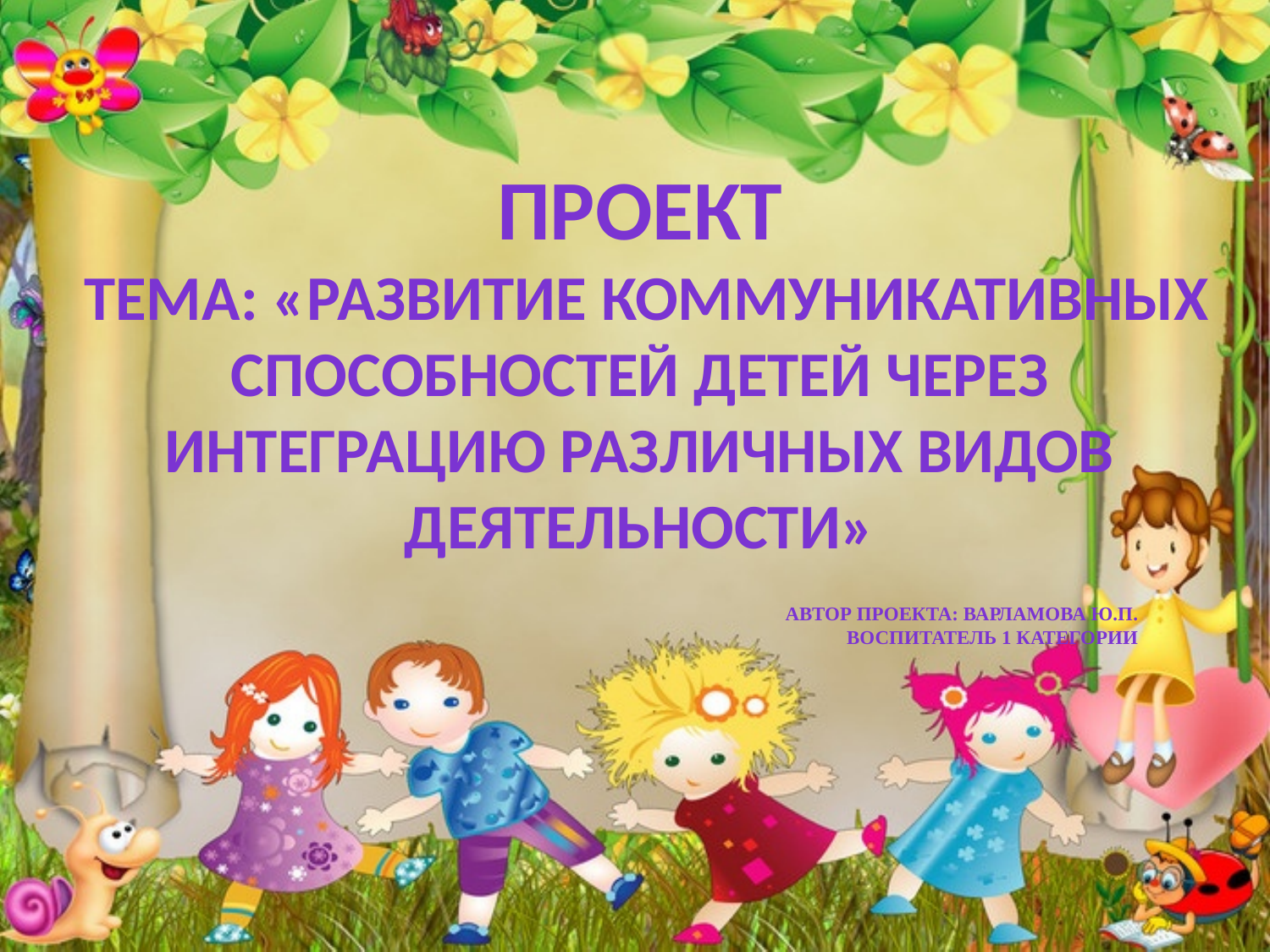

Проект
 Тема: «Развитие коммуникативных способностей детей через интеграцию различных видов деятельности»
Автор проекта: Варламова Ю.П.
воспитатель 1 категории